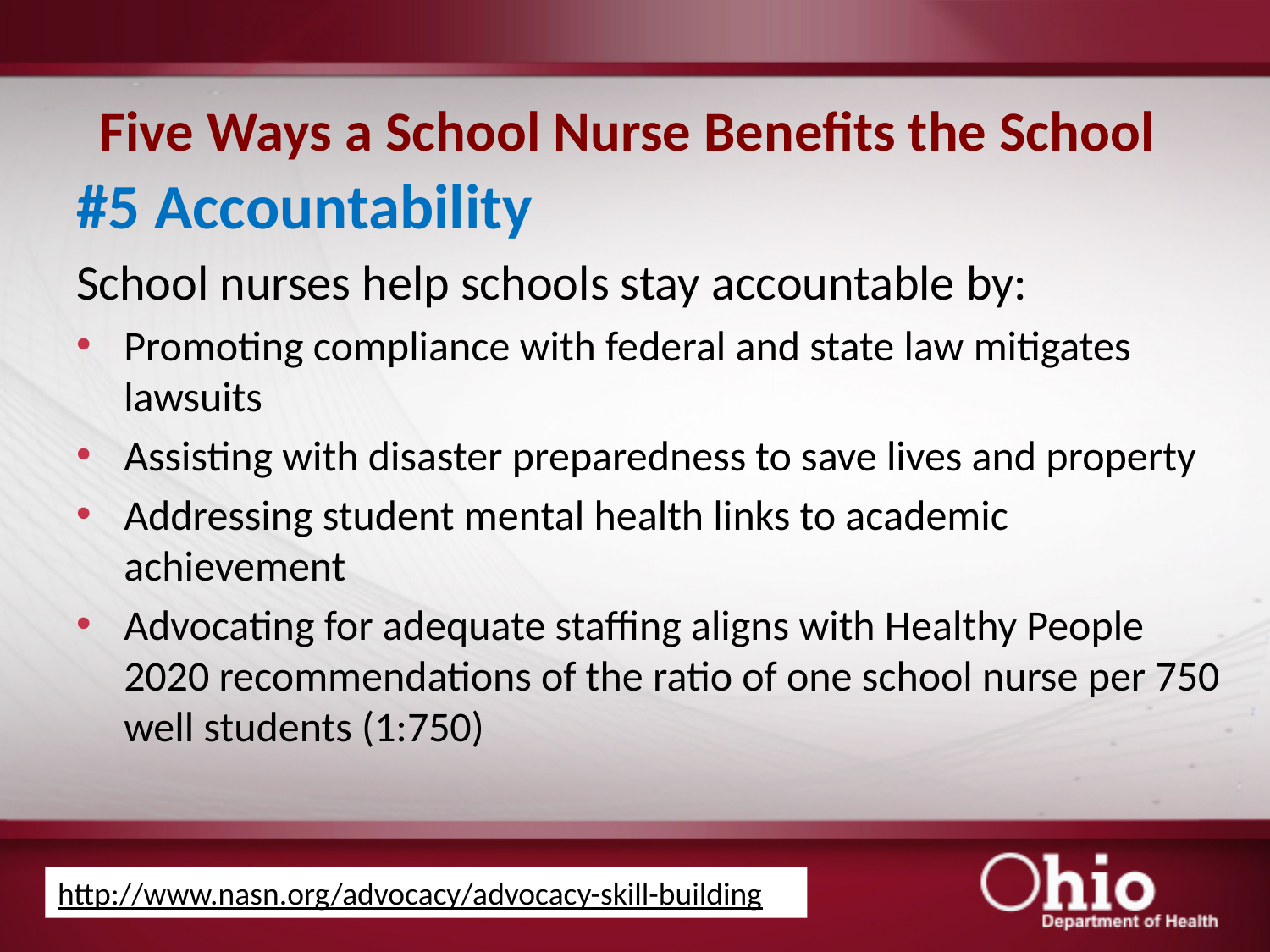

# Five Ways a School Nurse Benefits the School
#5 Accountability
School nurses help schools stay accountable by:
Promoting compliance with federal and state law mitigates lawsuits
Assisting with disaster preparedness to save lives and property
Addressing student mental health links to academic achievement
Advocating for adequate staffing aligns with Healthy People 2020 recommendations of the ratio of one school nurse per 750 well students (1:750)
http://www.nasn.org/advocacy/advocacy-skill-building